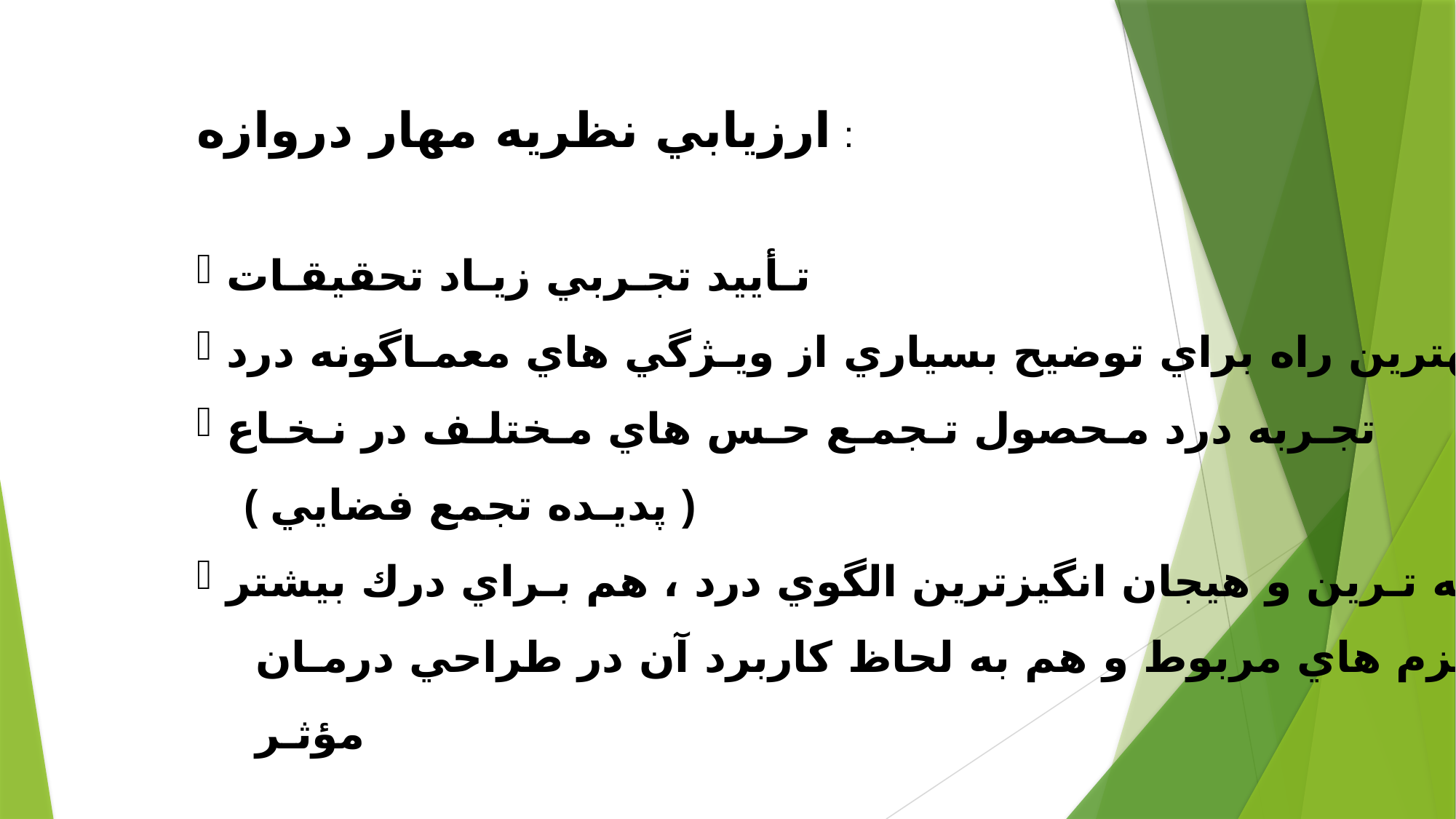

ارزيابي نظريه مهار دروازه :

 تـأييد تجـربي زيـاد تحقيقـات
 بـهترين راه براي توضيح بسياري از ويـژگي هاي معمـاگونه درد
 تجـربه درد مـحصول تـجمـع حـس هاي مـختلـف در نـخـاع
    ( پديـده تجمع فضايي )
 موجه تـرين و هيجان انگيزترين الگوي درد ، هم بـراي درك بيشتر
    از مكانيزم هاي مربوط و هم به لحاظ كاربرد آن در طراحي درمـان
    مؤثـر